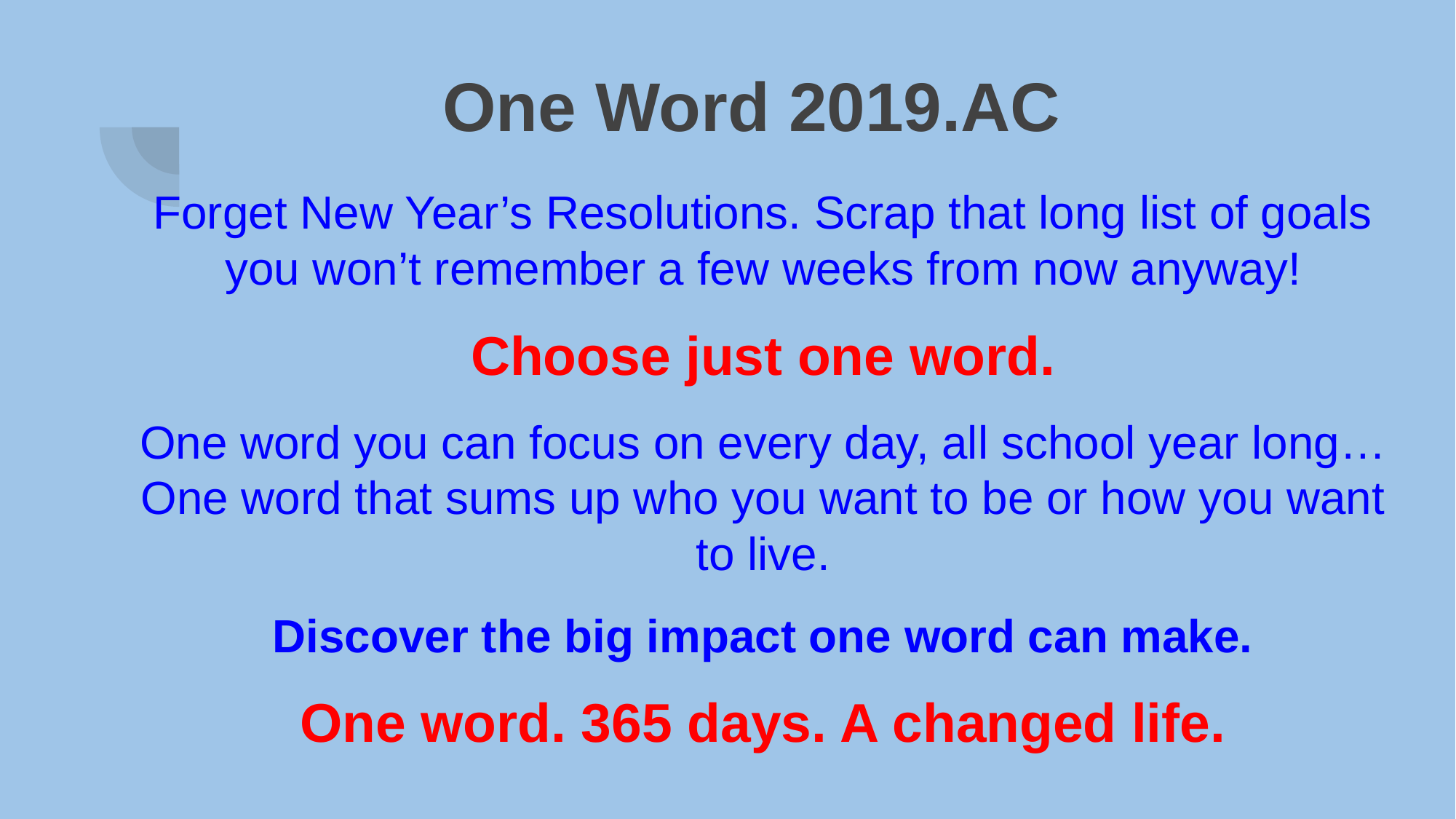

# One Word 2019.AC
Forget New Year’s Resolutions. Scrap that long list of goals you won’t remember a few weeks from now anyway!
Choose just one word.
One word you can focus on every day, all school year long… One word that sums up who you want to be or how you want to live.
Discover the big impact one word can make.
One word. 365 days. A changed life.